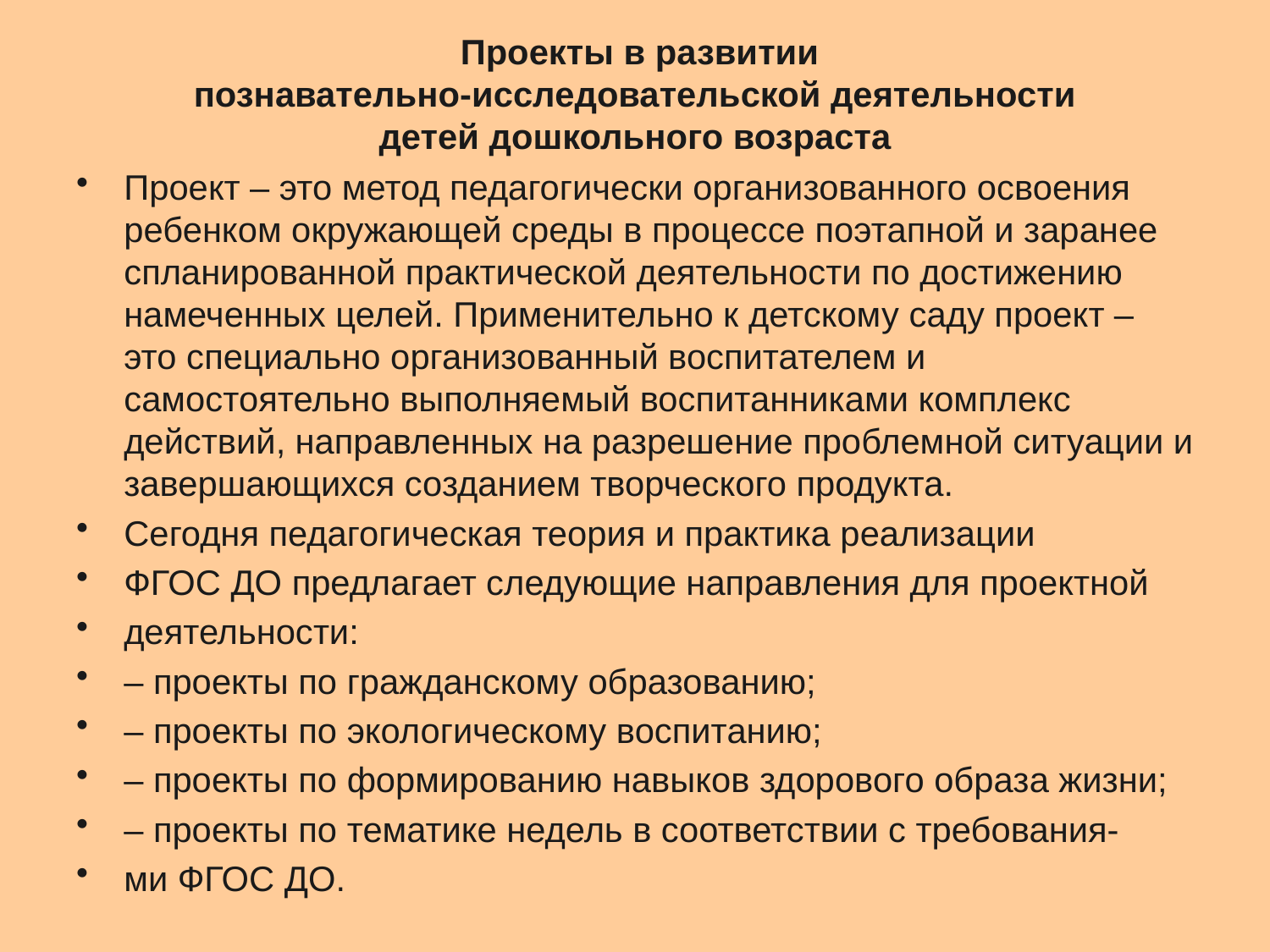

# Проекты в развитии познавательно-исследовательской деятельности детей дошкольного возраста
Проект – это метод педагогически организованного освоения ребенком окружающей среды в процессе поэтапной и заранее спланированной практической деятельности по достижению намеченных целей. Применительно к детскому саду проект – это специально организованный воспитателем и самостоятельно выполняемый воспитанниками комплекс действий, направленных на разрешение проблемной ситуации и завершающихся созданием творческого продукта.
Сегодня педагогическая теория и практика реализации
ФГОС ДО предлагает следующие направления для проектной
деятельности:
– проекты по гражданскому образованию;
– проекты по экологическому воспитанию;
– проекты по формированию навыков здорового образа жизни;
– проекты по тематике недель в соответствии с требования-
ми ФГОС ДО.